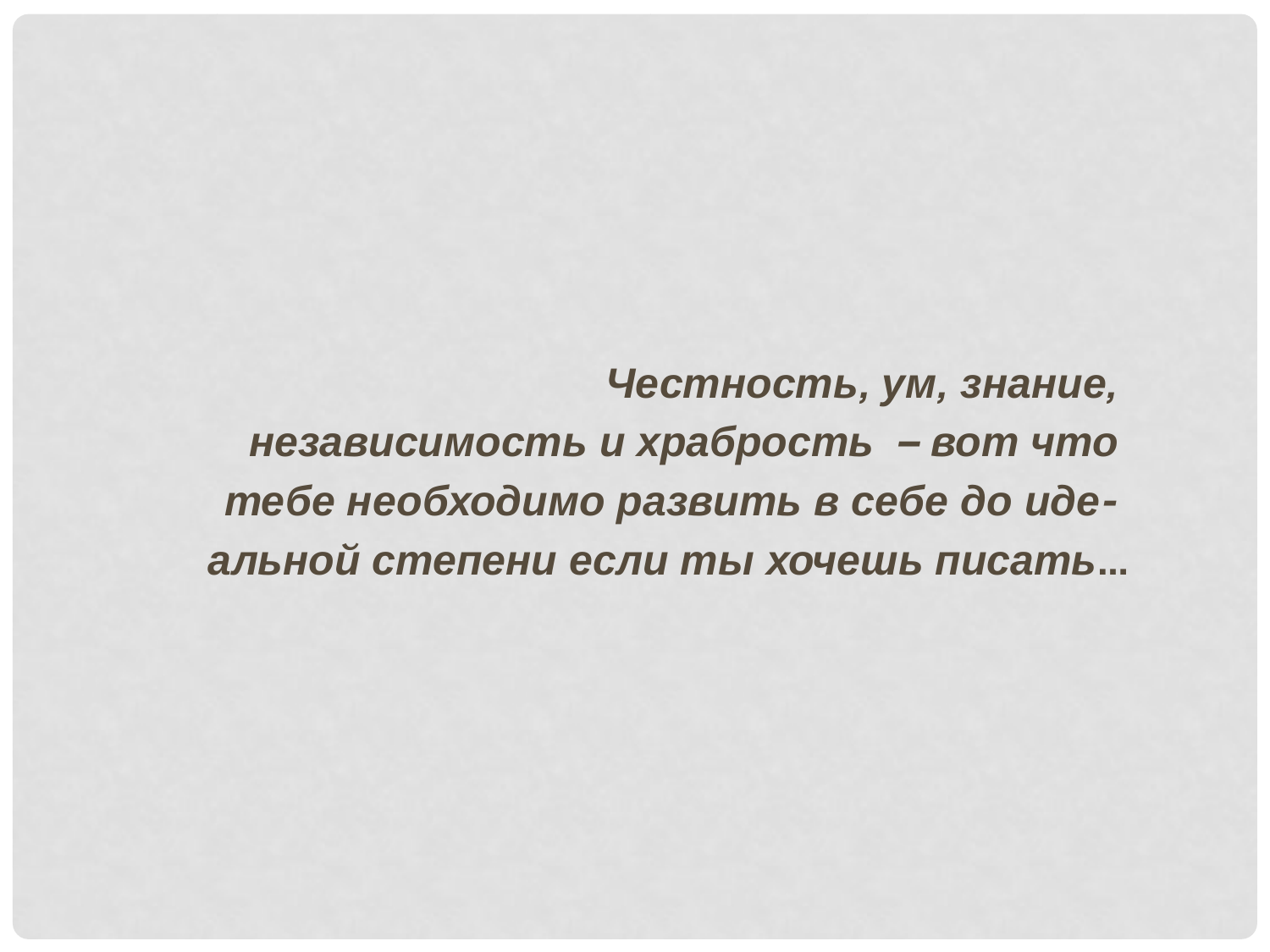

Честность, ум, знание,
независимость и храбрость  – вот что
тебе необходимо развить в себе до иде-
альной степени если ты хочешь писать…